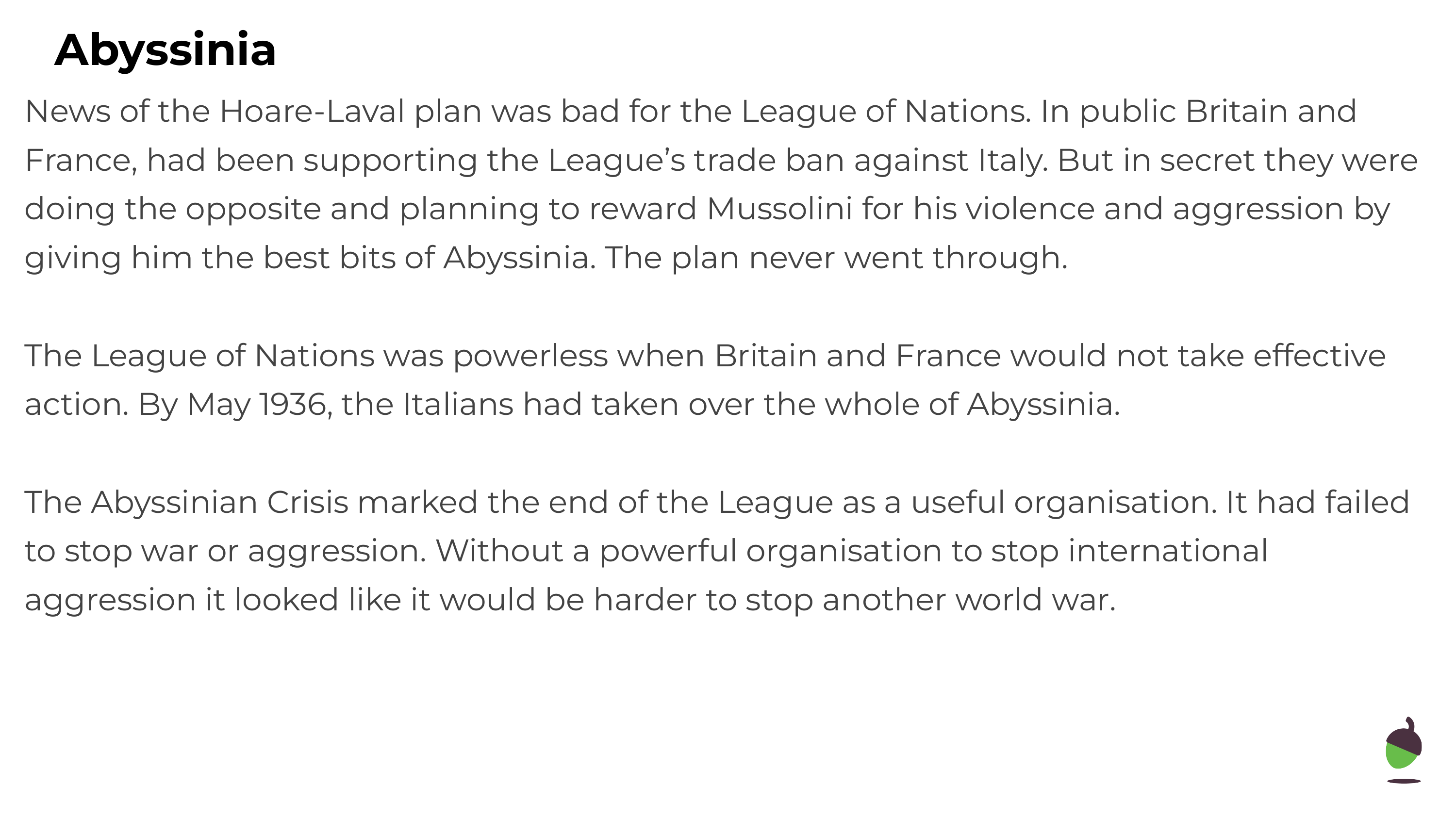

# Abyssinia
News of the Hoare-Laval plan was bad for the League of Nations. In public Britain and France, had been supporting the League’s trade ban against Italy. But in secret they were doing the opposite and planning to reward Mussolini for his violence and aggression by giving him the best bits of Abyssinia. The plan never went through.

The League of Nations was powerless when Britain and France would not take effective action. By May 1936, the Italians had taken over the whole of Abyssinia.

The Abyssinian Crisis marked the end of the League as a useful organisation. It had failed to stop war or aggression. Without a powerful organisation to stop international aggression it looked like it would be harder to stop another world war.
9